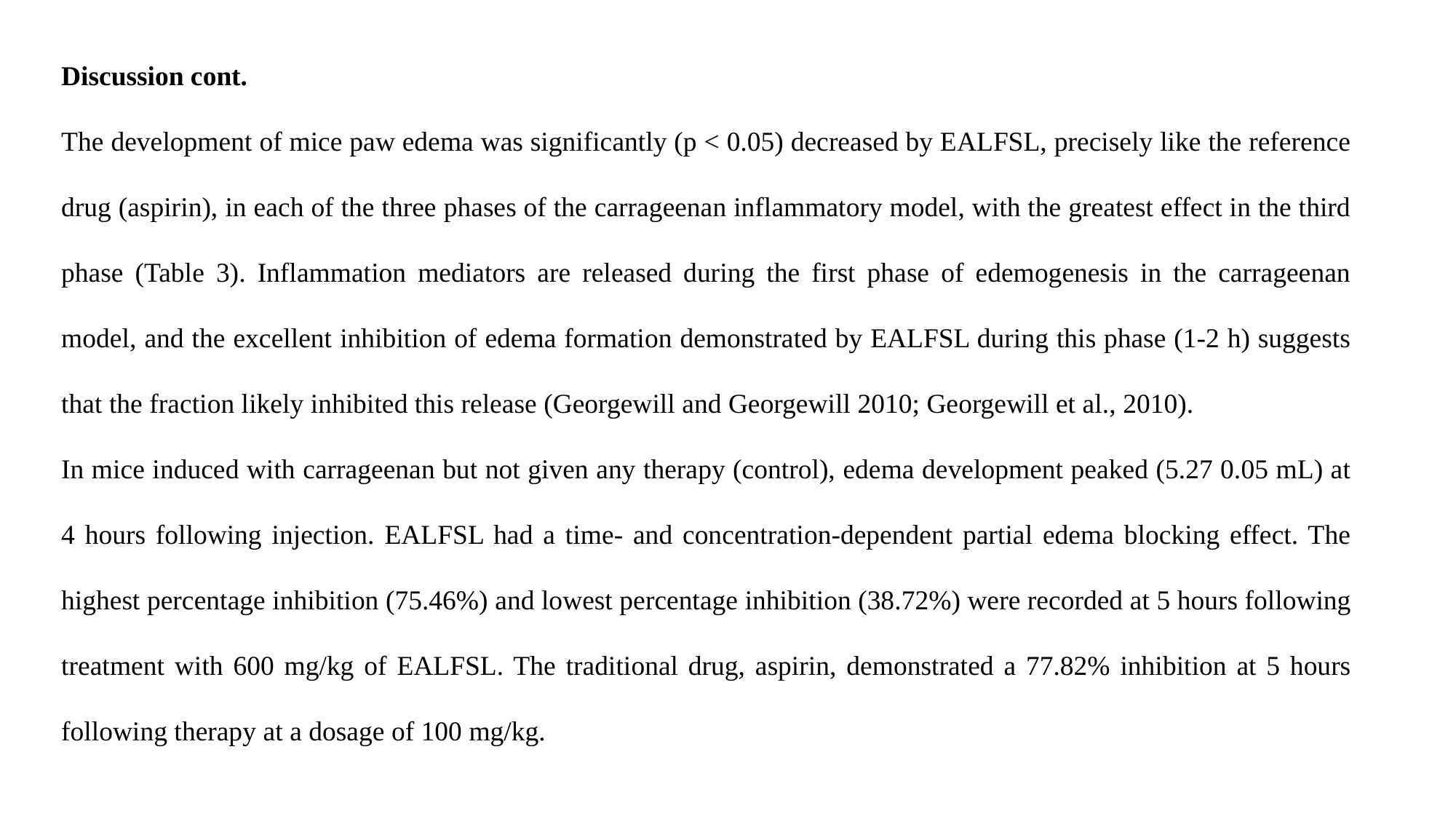

Discussion cont.
The development of mice paw edema was significantly (p < 0.05) decreased by EALFSL, precisely like the reference drug (aspirin), in each of the three phases of the carrageenan inflammatory model, with the greatest effect in the third phase (Table 3). Inflammation mediators are released during the first phase of edemogenesis in the carrageenan model, and the excellent inhibition of edema formation demonstrated by EALFSL during this phase (1-2 h) suggests that the fraction likely inhibited this release (Georgewill and Georgewill 2010; Georgewill et al., 2010).
In mice induced with carrageenan but not given any therapy (control), edema development peaked (5.27 0.05 mL) at 4 hours following injection. EALFSL had a time- and concentration-dependent partial edema blocking effect. The highest percentage inhibition (75.46%) and lowest percentage inhibition (38.72%) were recorded at 5 hours following treatment with 600 mg/kg of EALFSL. The traditional drug, aspirin, demonstrated a 77.82% inhibition at 5 hours following therapy at a dosage of 100 mg/kg.